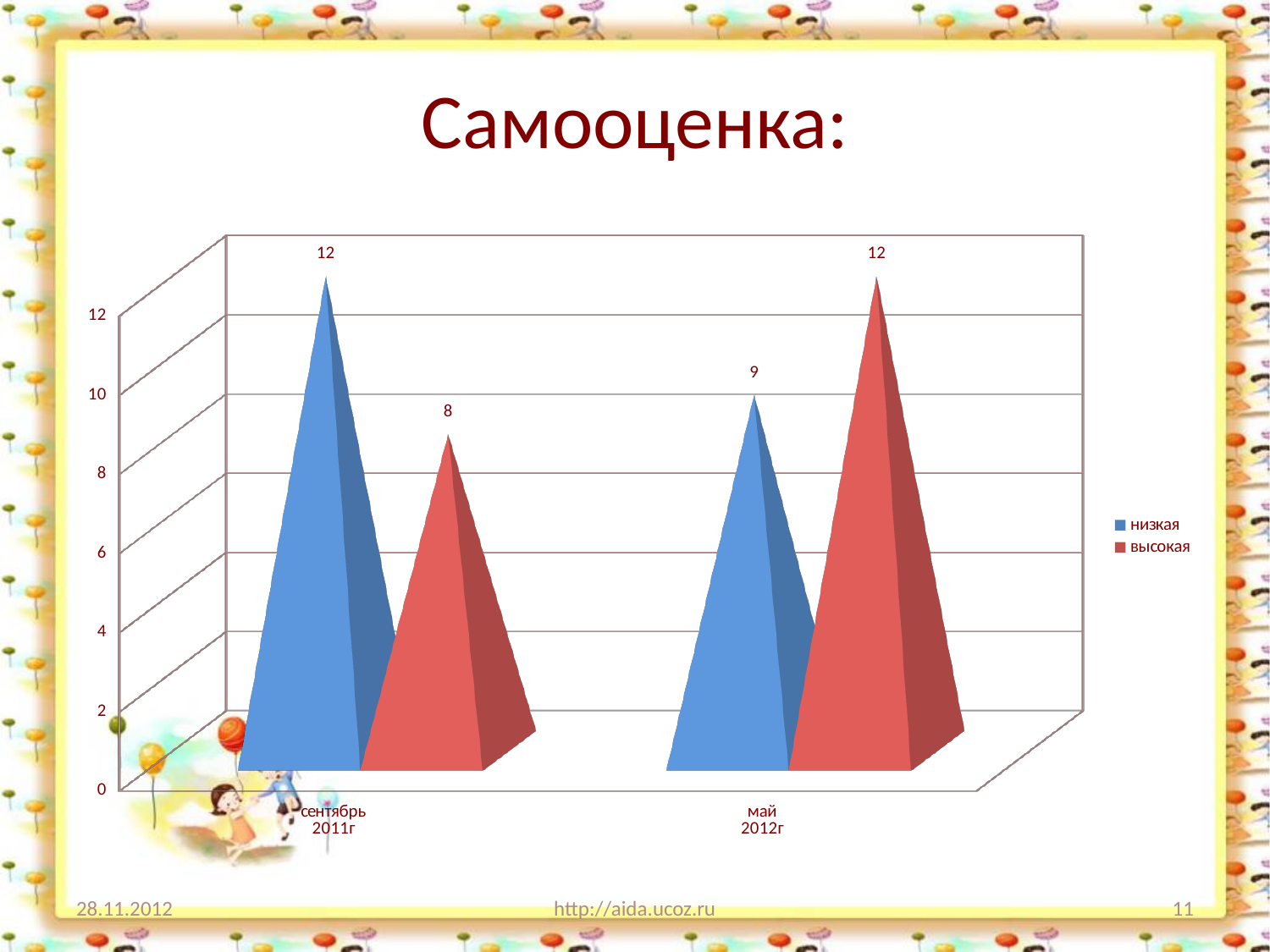

# Самооценка:

[unsupported chart]

28.11.2012
http://aida.ucoz.ru
11